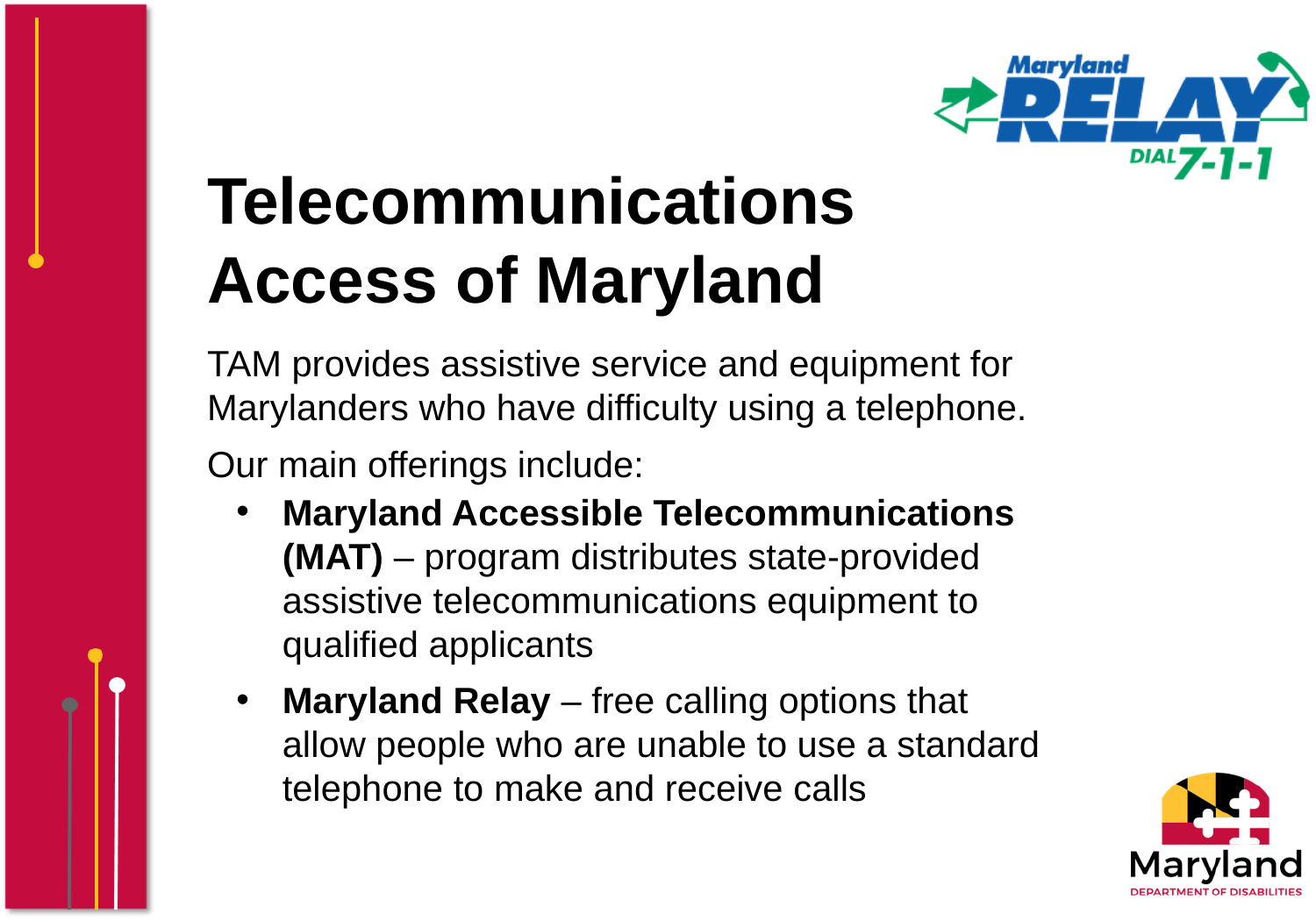

Telecommunications Access of Maryland
TAM provides assistive service and equipment for Marylanders who have difficulty using a telephone.
Our main offerings include:

Maryland Accessible Telecommunications (MAT) – program distributes state-provided assistive telecommunications equipment to qualified applicants
Maryland Relay – free calling options that allow people who are unable to use a standard telephone to make and receive calls